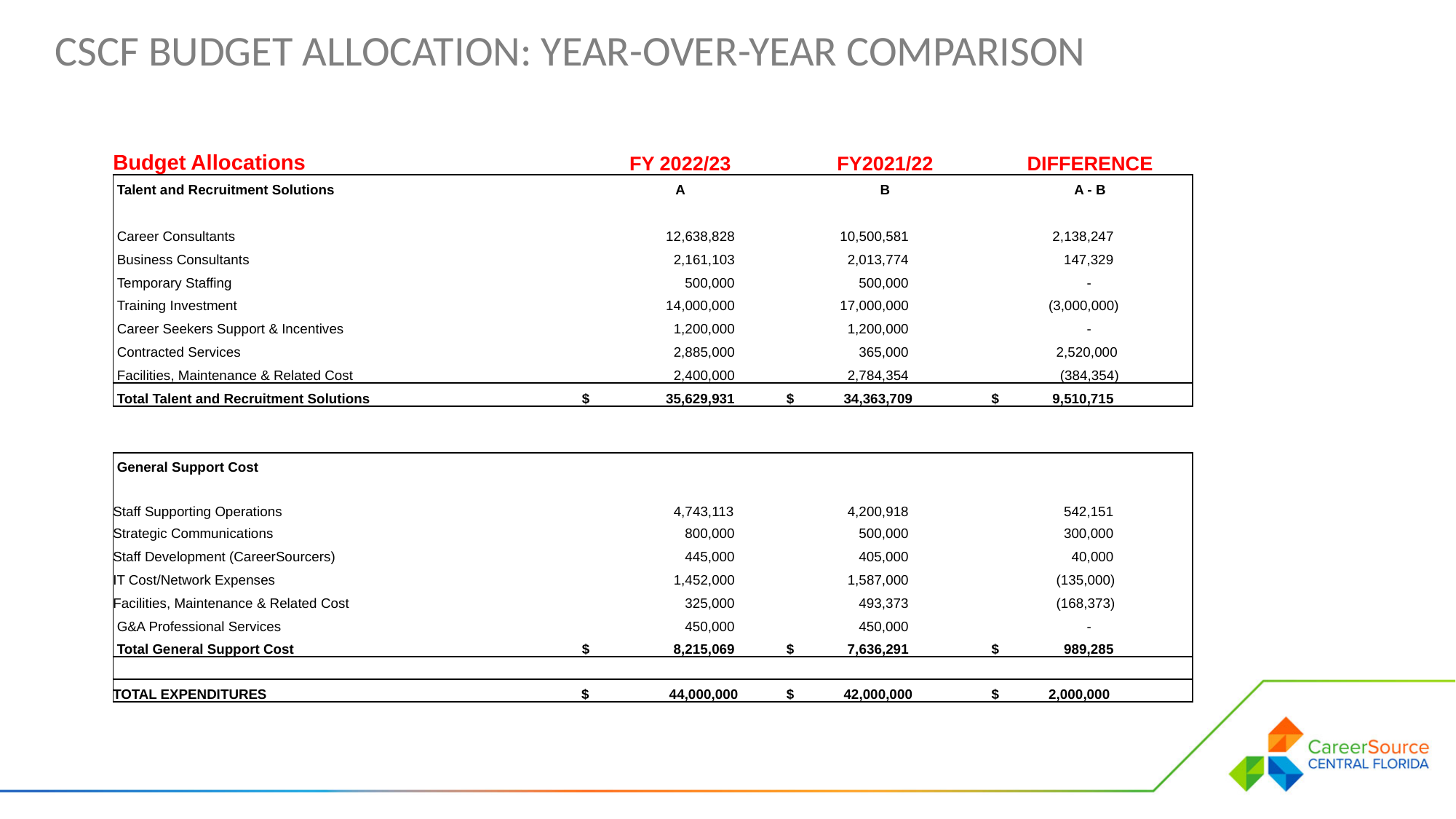

CSCF Budget Allocation: year-over-year comparison
| Budget Allocations |  | FY 2022/23 | FY2021/22 | DIFFERENCE |
| --- | --- | --- | --- | --- |
| Talent and Recruitment Solutions |  | A | B | A - B |
|  |  |  |  |  |
| Career Consultants |  | 12,638,828 | 10,500,581 | 2,138,247 |
| Business Consultants |  | 2,161,103 | 2,013,774 | 147,329 |
| Temporary Staffing |  | 500,000 | 500,000 | - |
| Training Investment |  | 14,000,000 | 17,000,000 | (3,000,000) |
| Career Seekers Support & Incentives |  | 1,200,000 | 1,200,000 | - |
| Contracted Services |  | 2,885,000 | 365,000 | 2,520,000 |
| Facilities, Maintenance & Related Cost |  | 2,400,000 | 2,784,354 | (384,354) |
| Total Talent and Recruitment Solutions |  | $ 35,629,931 | $ 34,363,709 | $ 9,510,715 |
|  |  |  |  |  |
|  |  |  |  |  |
| General Support Cost |  |  |  |  |
|  |  |  |  |  |
| Staff Supporting Operations |  | 4,743,113 | 4,200,918 | 542,151 |
| Strategic Communications |  | 800,000 | 500,000 | 300,000 |
| Staff Development (CareerSourcers) |  | 445,000 | 405,000 | 40,000 |
| IT Cost/Network Expenses |  | 1,452,000 | 1,587,000 | (135,000) |
| Facilities, Maintenance & Related Cost |  | 325,000 | 493,373 | (168,373) |
| G&A Professional Services |  | 450,000 | 450,000 | - |
| Total General Support Cost |  | $ 8,215,069 | $ 7,636,291 | $ 989,285 |
|  |  |  |  |  |
| TOTAL EXPENDITURES |  | $ 44,000,000 | $ 42,000,000 | $ 2,000,000 |